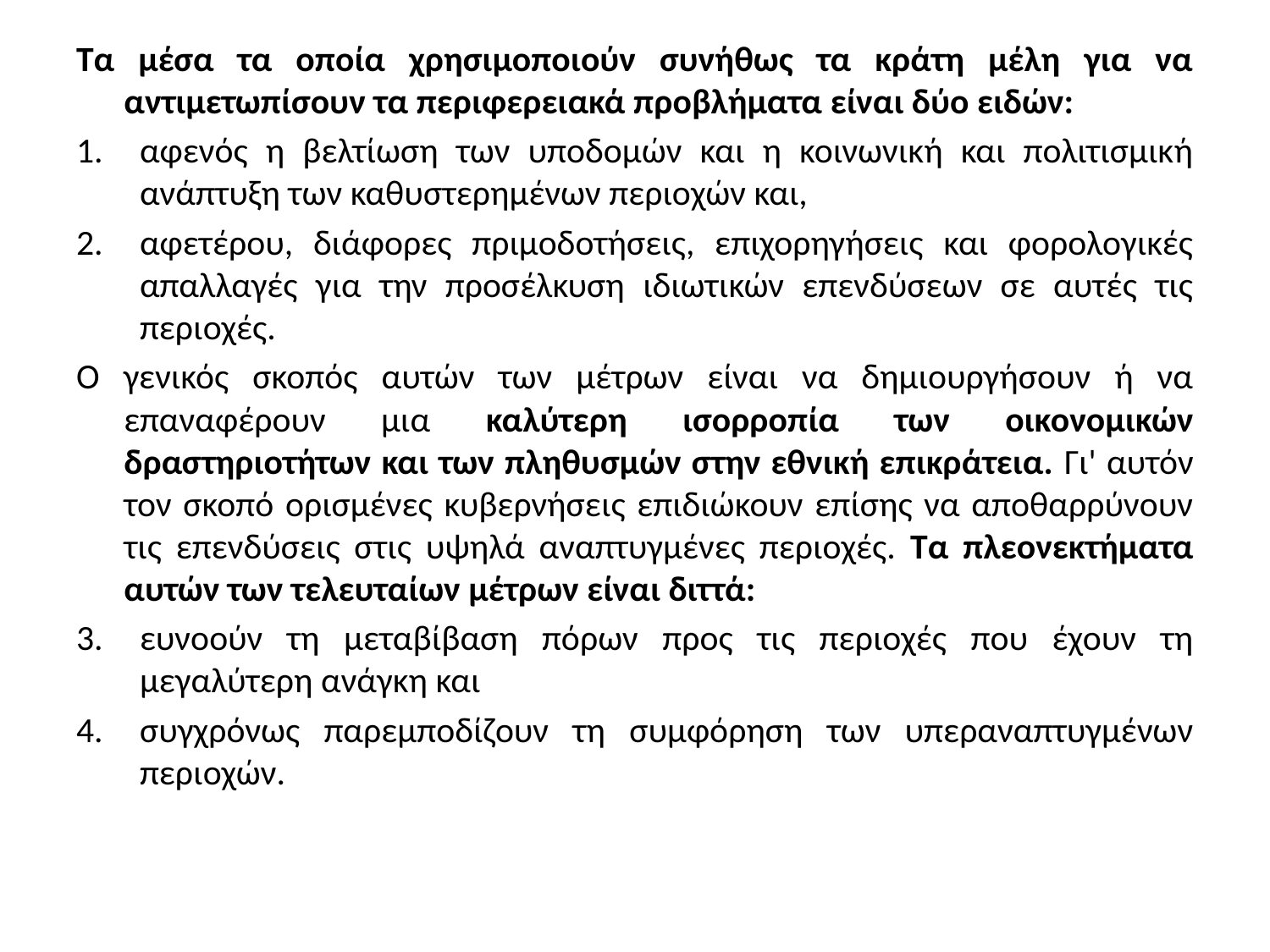

Τα μέσα τα οποία χρησιμοποιούν συνήθως τα κράτη μέλη για να αντιμετωπίσουν τα περιφερειακά προβλήματα είναι δύο ειδών:
αφενός η βελτίωση των υποδομών και η κοινωνική και πολιτισμική ανάπτυξη των καθυστερημένων περιοχών και,
αφετέρου, διάφορες πριμοδοτήσεις, επιχορηγήσεις και φορολογικές απαλλαγές για την προσέλκυση ιδιωτικών επενδύσεων σε αυτές τις περιοχές.
O γενικός σκοπός αυτών των μέτρων είναι να δημιουργήσουν ή να επαναφέρουν μια καλύτερη ισορροπία των οικονομικών δραστηριοτήτων και των πληθυσμών στην εθνική επικράτεια. Γι' αυτόν τον σκοπό ορισμένες κυβερνήσεις επιδιώκουν επίσης να αποθαρρύνουν τις επενδύσεις στις υψηλά αναπτυγμένες περιοχές. Τα πλεονεκτήματα αυτών των τελευταίων μέτρων είναι διττά:
ευνοούν τη μεταβίβαση πόρων προς τις περιοχές που έχουν τη μεγαλύτερη ανάγκη και
συγχρόνως παρεμποδίζουν τη συμφόρηση των υπεραναπτυγμένων περιοχών.